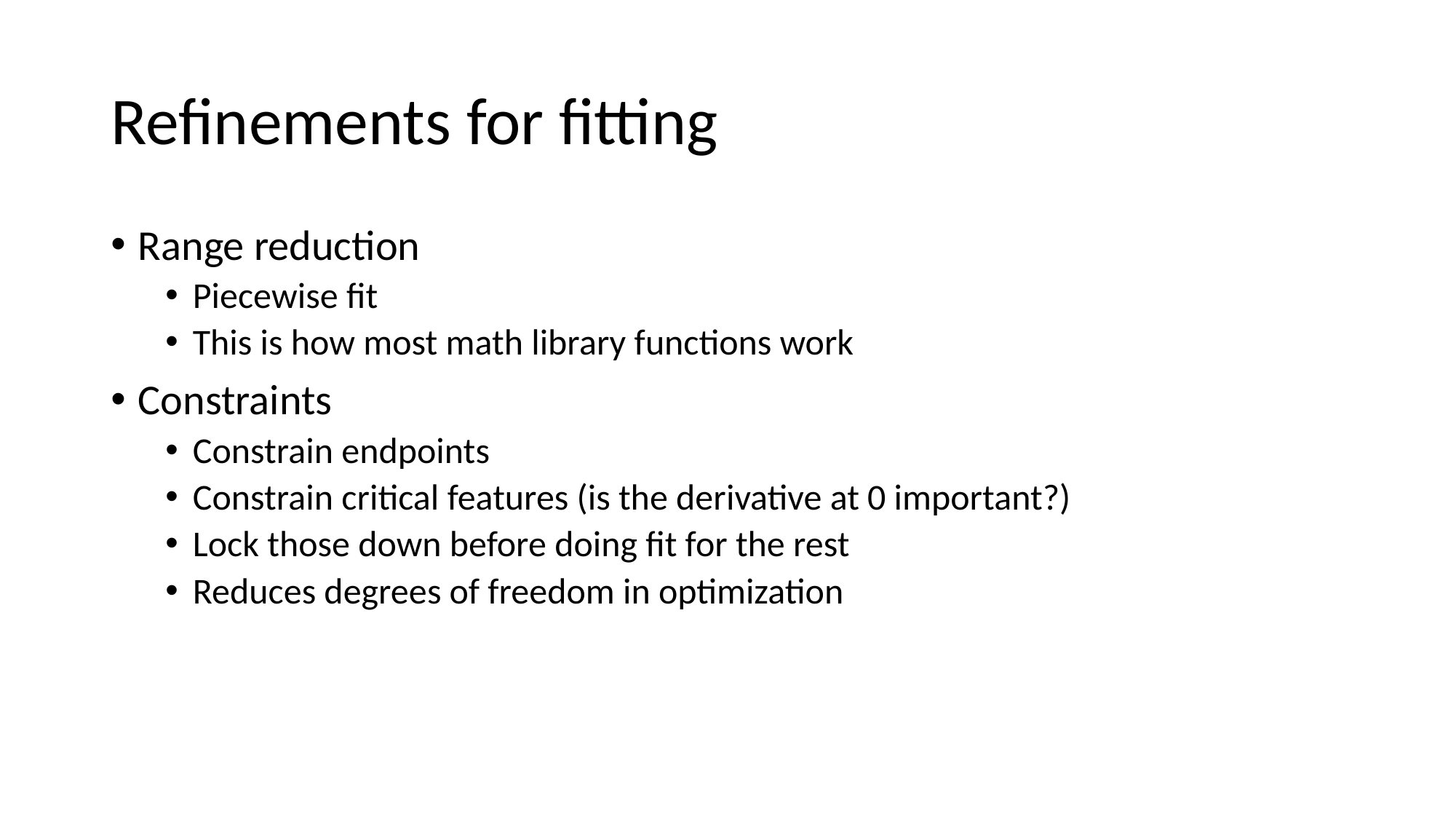

# Refinements for fitting
Range reduction
Piecewise fit
This is how most math library functions work
Constraints
Constrain endpoints
Constrain critical features (is the derivative at 0 important?)
Lock those down before doing fit for the rest
Reduces degrees of freedom in optimization